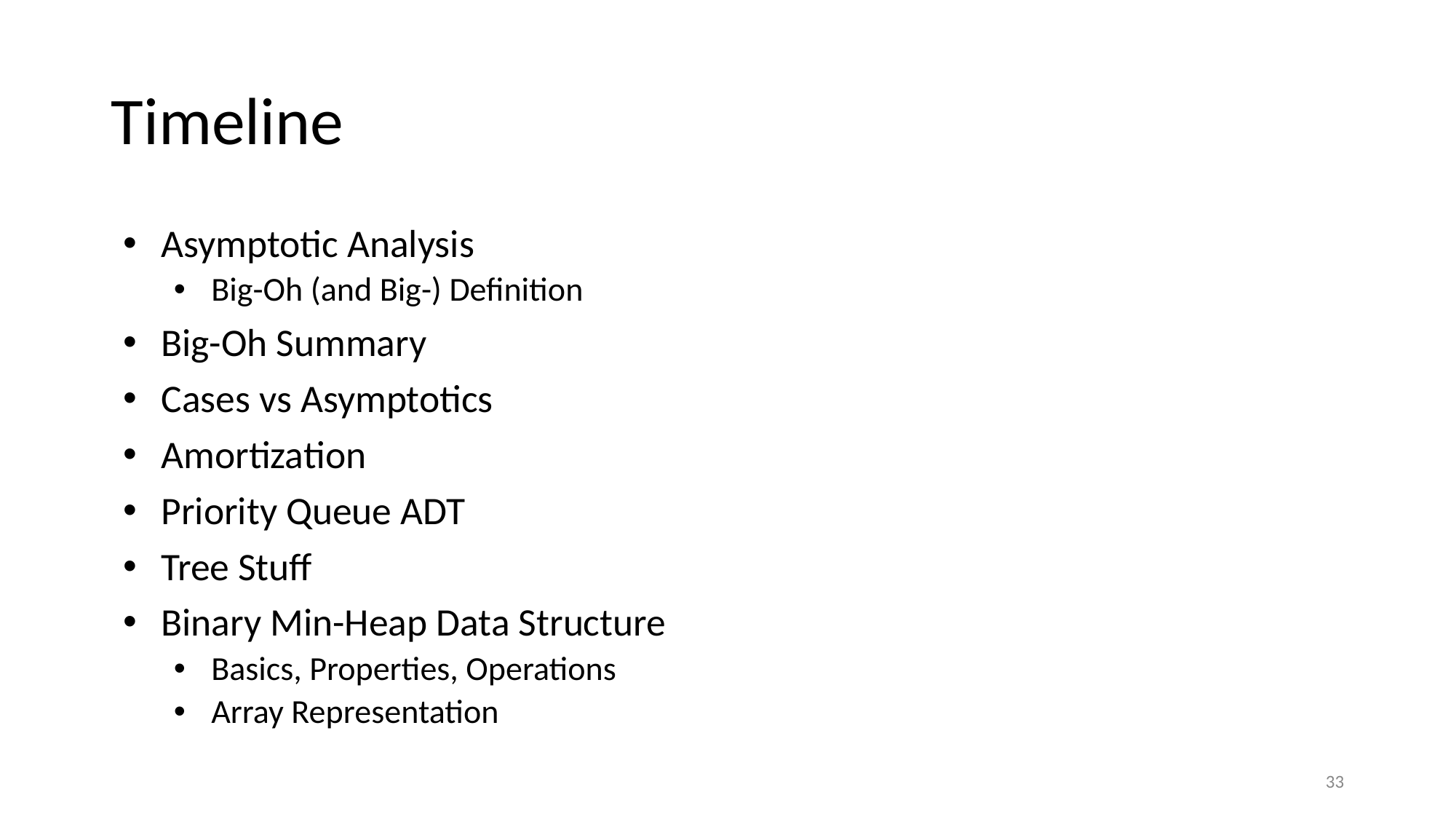

# Timeline
Asymptotic Analysis
Big-Oh (and Big-) Definition
Big-Oh Summary
Cases vs Asymptotics
Amortization
Priority Queue ADT
Tree Stuff
Binary Min-Heap Data Structure
Basics, Properties, Operations
Array Representation
33